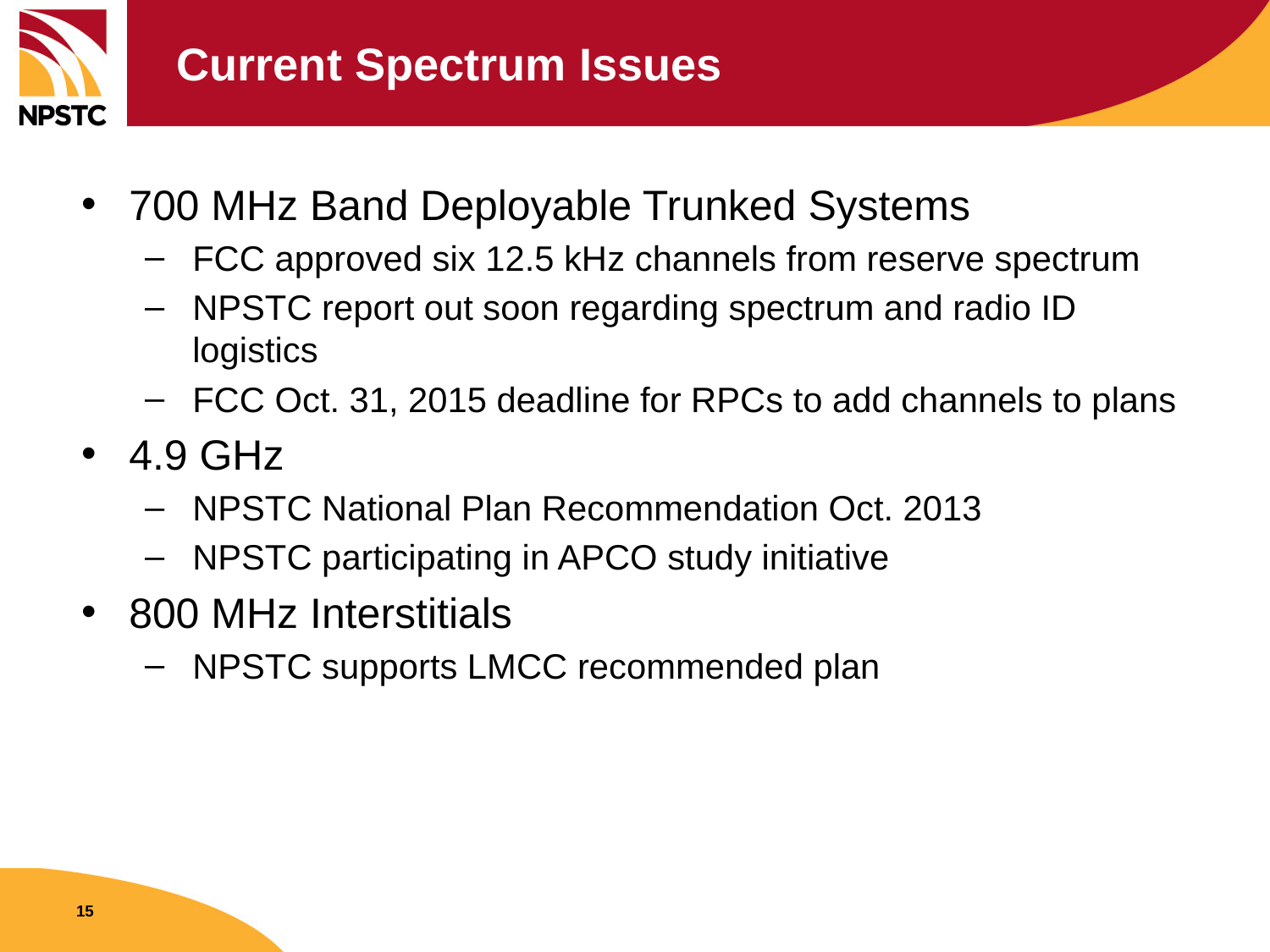

# Current Spectrum Issues
700 MHz Band Deployable Trunked Systems
FCC approved six 12.5 kHz channels from reserve spectrum
NPSTC report out soon regarding spectrum and radio ID logistics
FCC Oct. 31, 2015 deadline for RPCs to add channels to plans
4.9 GHz
NPSTC National Plan Recommendation Oct. 2013
NPSTC participating in APCO study initiative
800 MHz Interstitials
NPSTC supports LMCC recommended plan

15